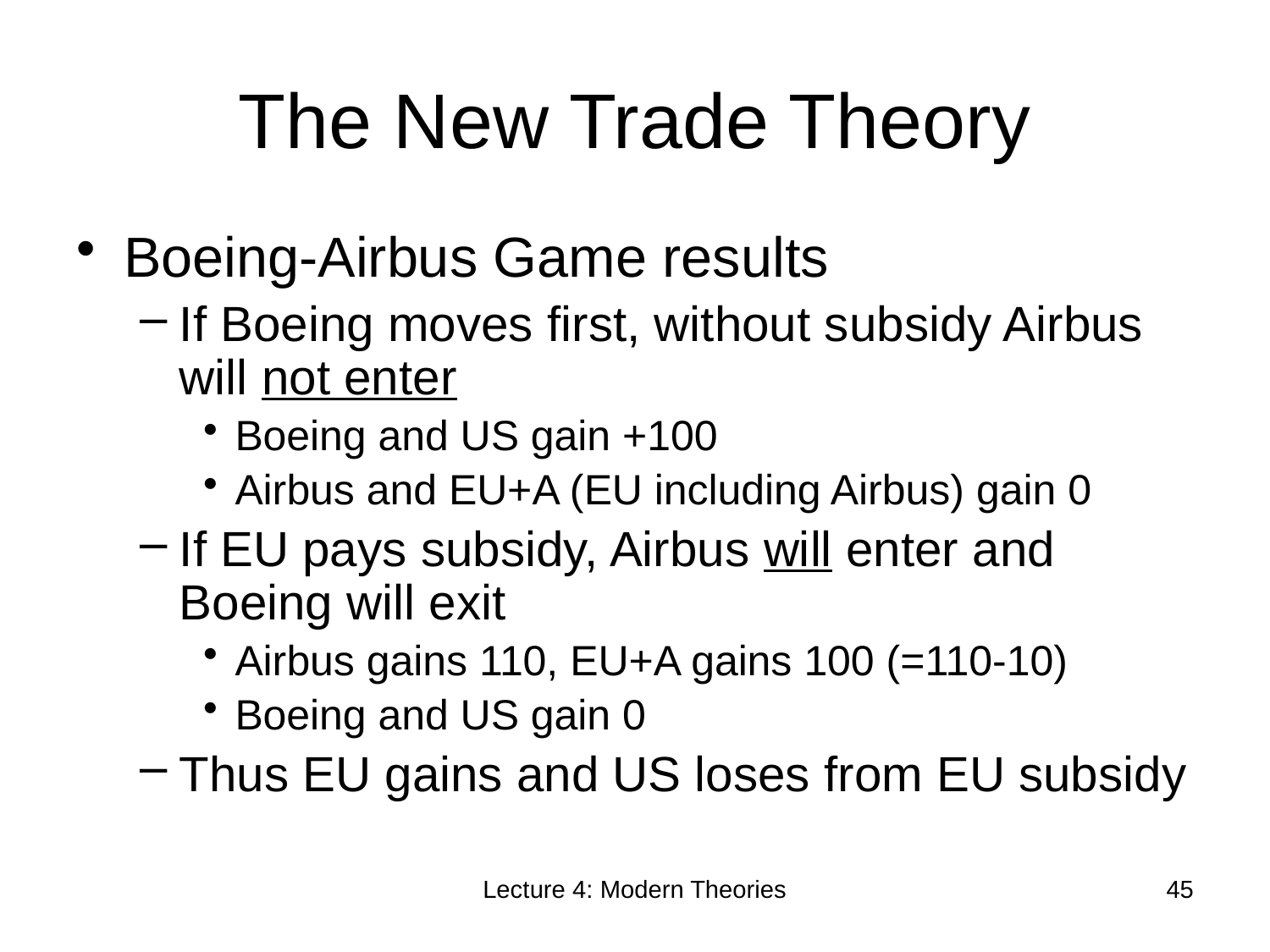

# The New Trade Theory
Boeing-Airbus Game results
If Boeing moves first, without subsidy Airbus will not enter
Boeing and US gain +100
Airbus and EU+A (EU including Airbus) gain 0
If EU pays subsidy, Airbus will enter and Boeing will exit
Airbus gains 110, EU+A gains 100 (=110-10)
Boeing and US gain 0
Thus EU gains and US loses from EU subsidy
Lecture 4: Modern Theories
45